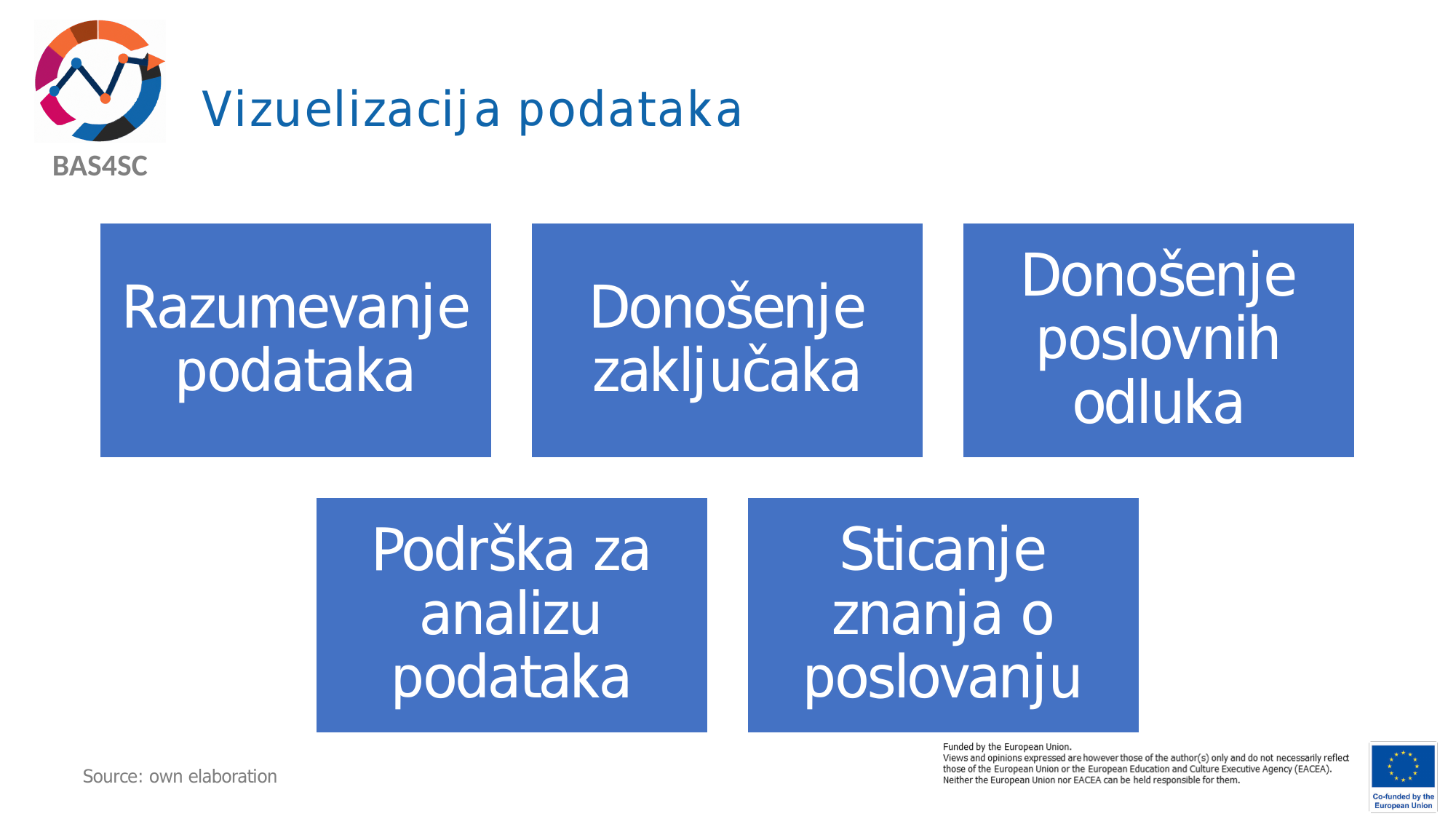

# Vizuelizacija podataka
Razumevanje podataka
Donošenje zaključaka
Donošenje poslovnih odluka
Podrška za analizu podataka
Sticanje znanja o poslovanju
Source: own elaboration